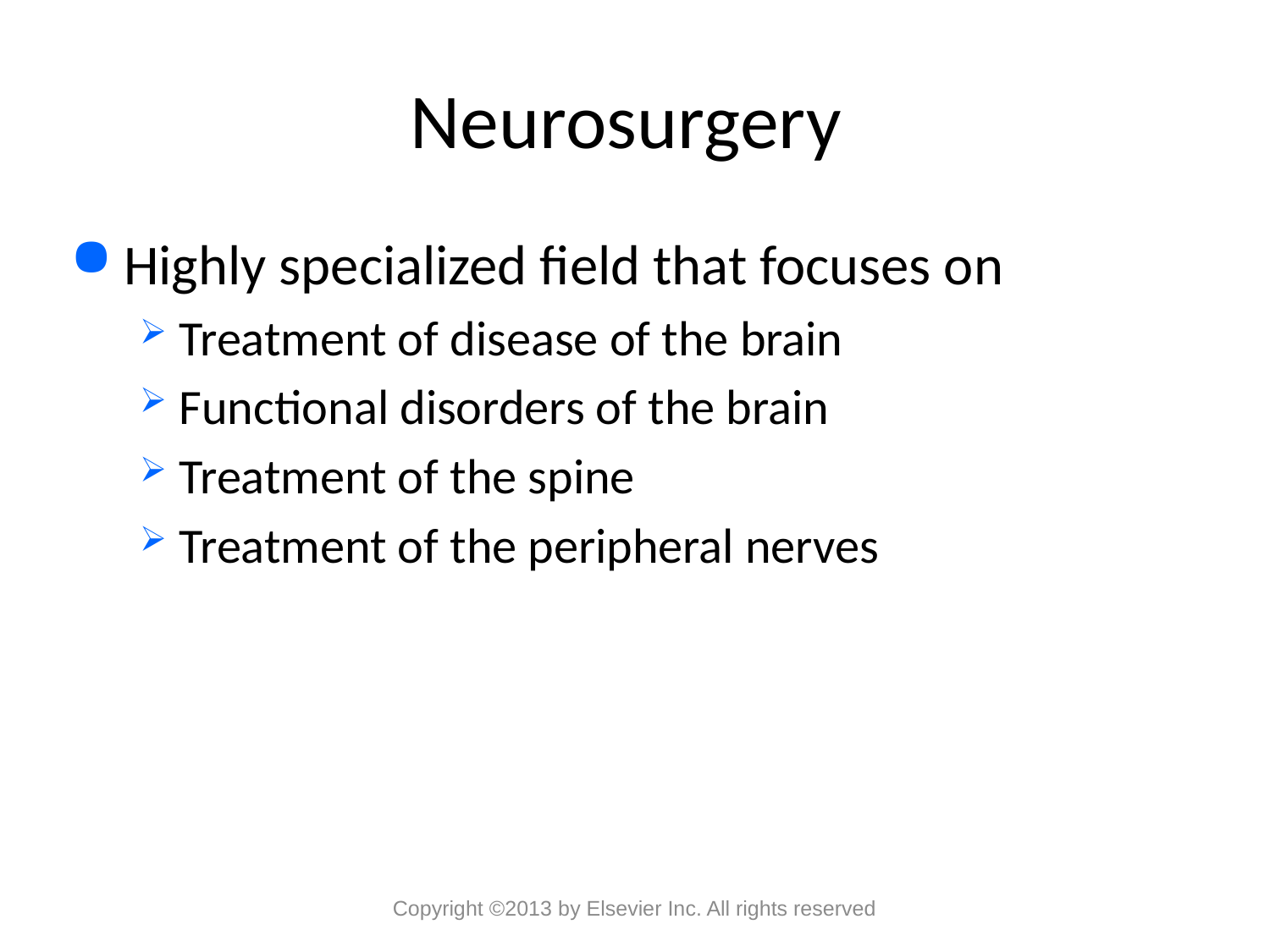

# Neurosurgery
Highly specialized field that focuses on
Treatment of disease of the brain
Functional disorders of the brain
Treatment of the spine
Treatment of the peripheral nerves

Copyright ©2013 by Elsevier Inc. All rights reserved